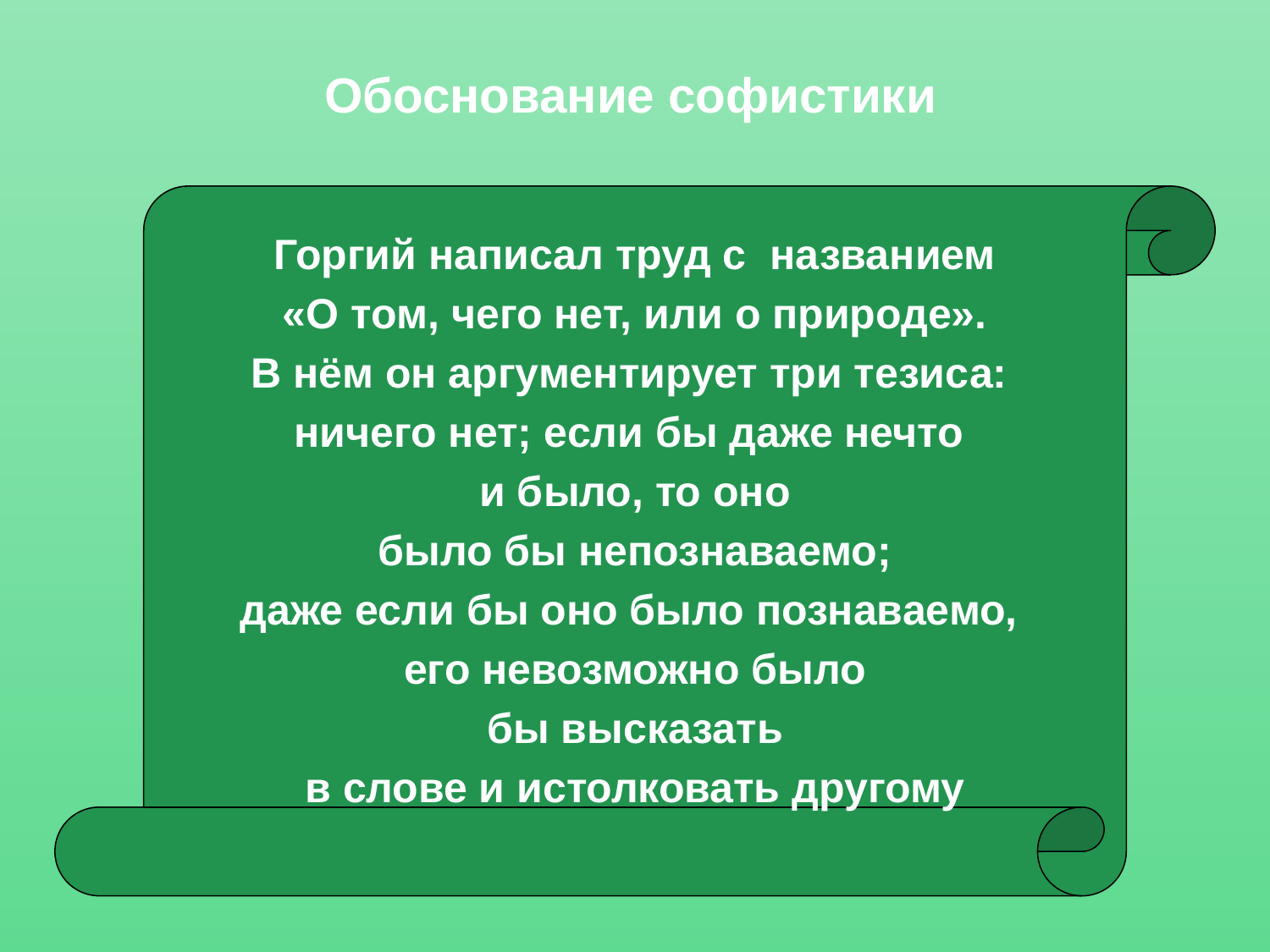

# Обоснование софистики
Горгий написал труд с  названием
 «О том, чего нет, или о природе».
В нём он аргументирует три тезиса:
ничего нет; если бы даже нечто
и было, то оно
 было бы непознаваемо;
даже если бы оно было познаваемо,
его невозможно было
 бы высказать
в слове и истолковать другому